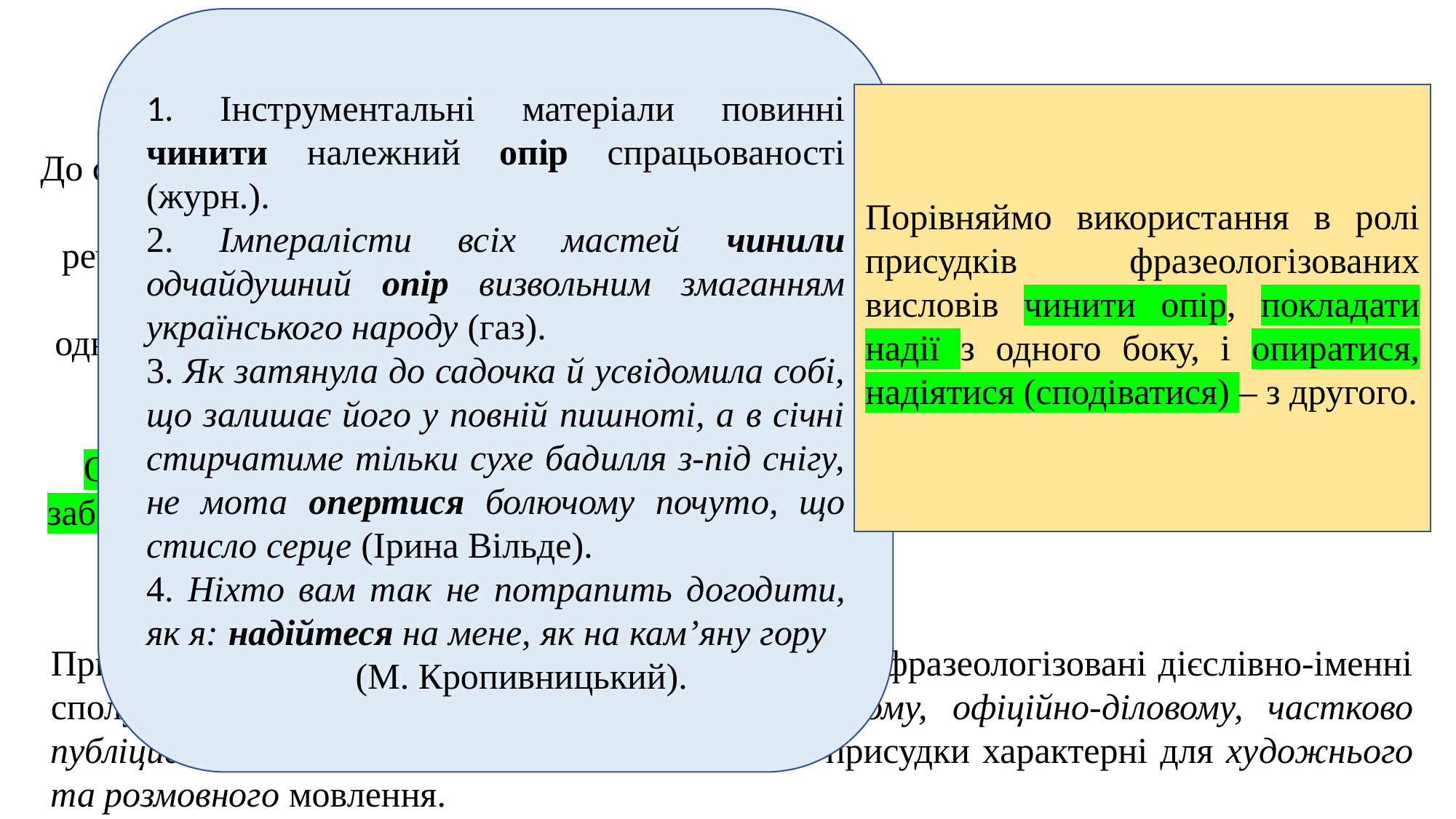

1. Інструментальні матеріали повинні чинити належний опір спрацьованості (журн.).
2. Імпералісти всіх мастей чинили одчайдушний опір визвольним змаганням українського народу (газ).
3. Як затянула до садочка й усвідомила собі, що залишає його у повній пишноті, а в січні стирчатиме тільки сухе бадилля з-під снігу, не мота опертися болючому почуто, що стисло серце (Ірина Вільде).
4. Ніхто вам так не потрапить догодити, як я: надійтеся на мене, як на кам’яну гору                          (М. Кропивницький).

ПРОСТЕ РЕЧЕННЯ

Порівняймо використання в ролі присудків фразеологізованих висловів чинити опір, покладати надії з одного боку, і опиратися, надіятися (сподіватися) – з другого.

До стилістичних ресурсів простого речення належать способи вираження членів речення, особливі випадки використання однорідності, засоби зв’язку між однорідними членами, різновиди простих речень, порядок слів.
    Один із засобів створення стилістичного забарвленняи – синонімія вираження присудка.

Присудки ускладненої форми, що становлять собою фразеологізовані дієслівно-іменні сполучення, властиві книжним стилям – науковому, офіційно-діловому, частково публіцистичному; паралельні їм дієслівні прості присудки характерні для художнього та розмовного мовлення.